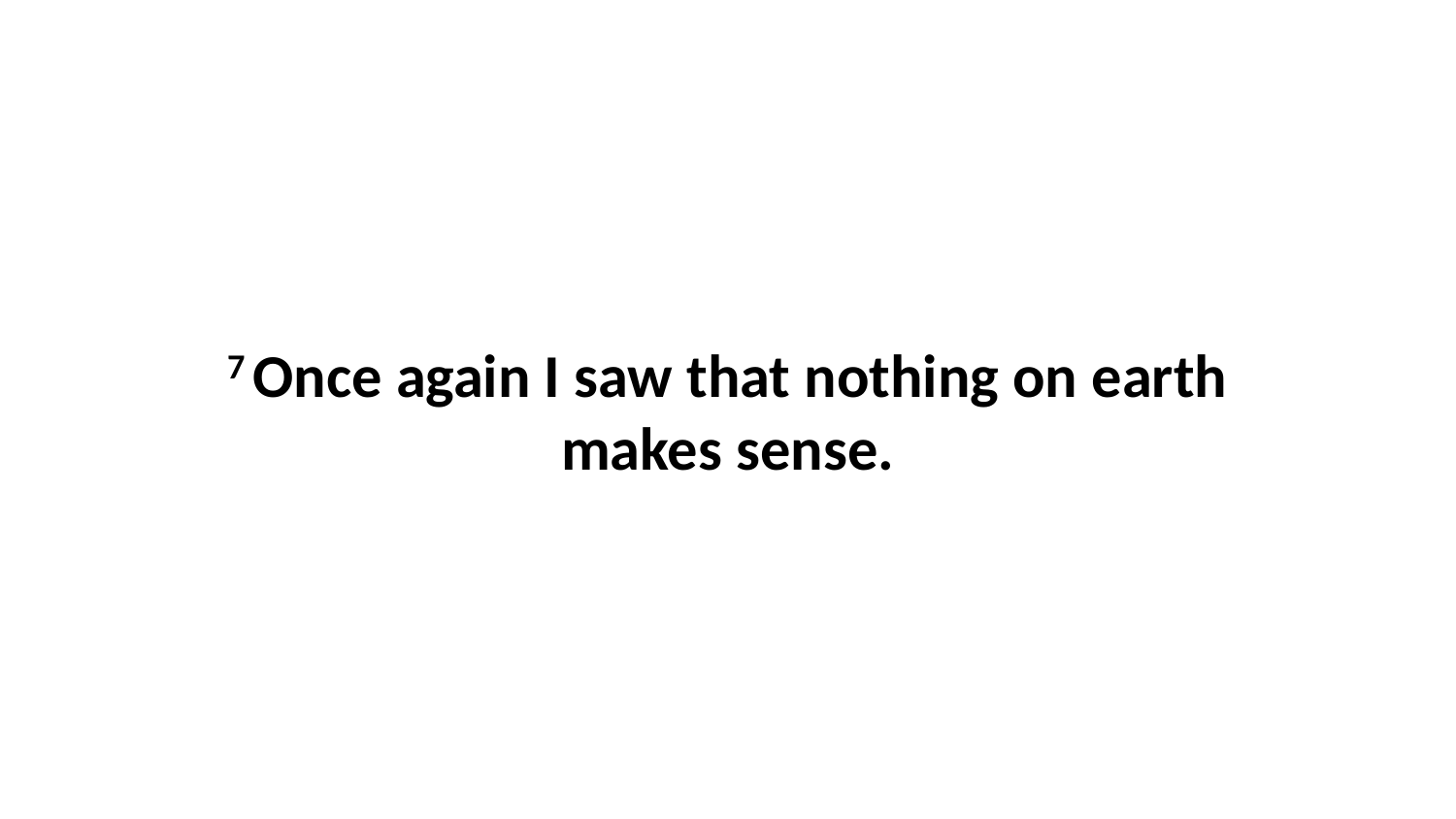

7 Once again I saw that nothing on earth makes sense.